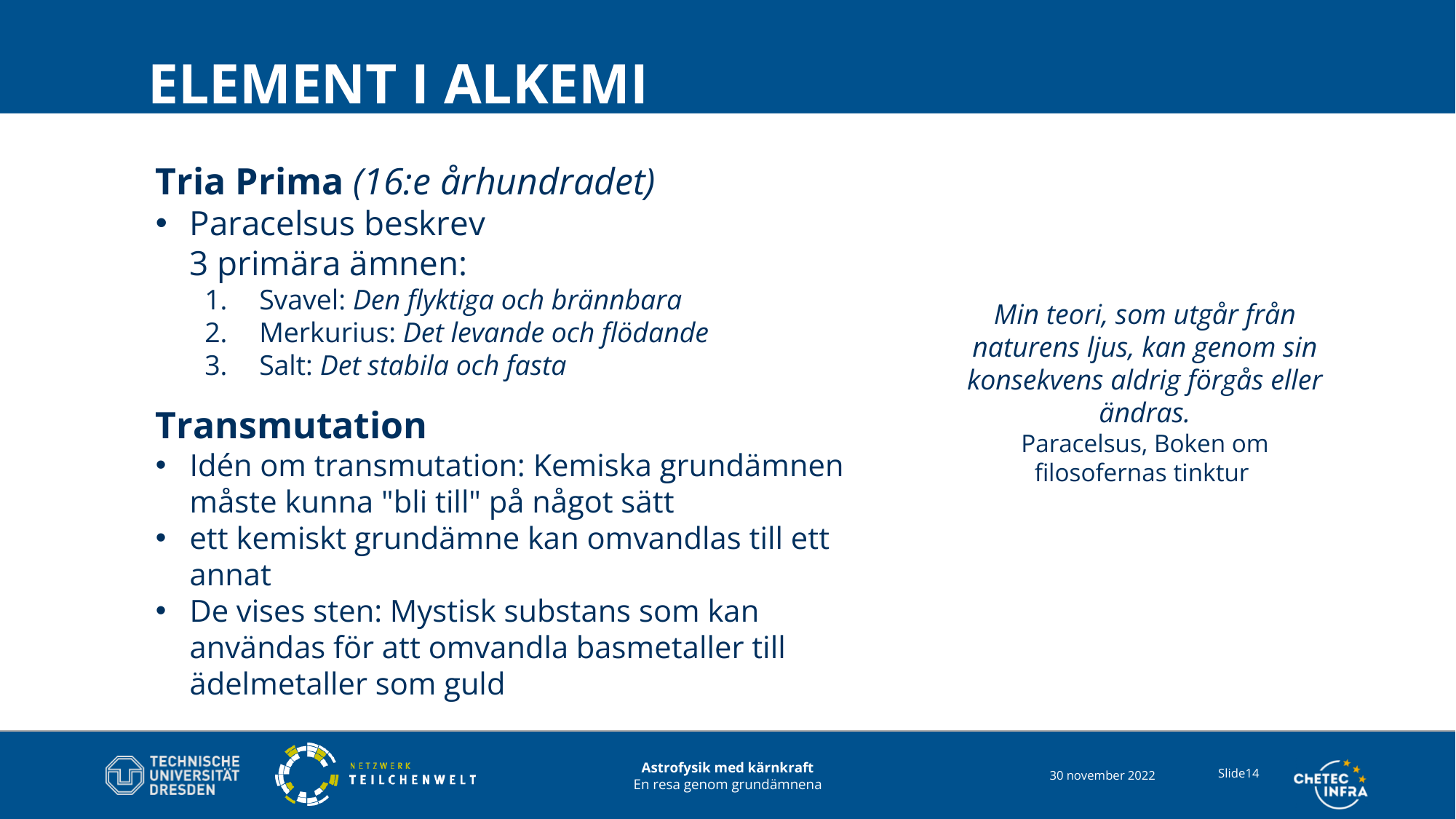

# Element i alkemi
Tria Prima (16:e århundradet)
Paracelsus beskrev
3 primära ämnen:
Svavel: Den flyktiga och brännbara
Merkurius: Det levande och flödande
Salt: Det stabila och fasta
Transmutation
Idén om transmutation: Kemiska grundämnen måste kunna "bli till" på något sätt
ett kemiskt grundämne kan omvandlas till ett annat
De vises sten: Mystisk substans som kan användas för att omvandla basmetaller till ädelmetaller som guld
Min teori, som utgår från naturens ljus, kan genom sin konsekvens aldrig förgås eller ändras.
Paracelsus, Boken om filosofernas tinktur